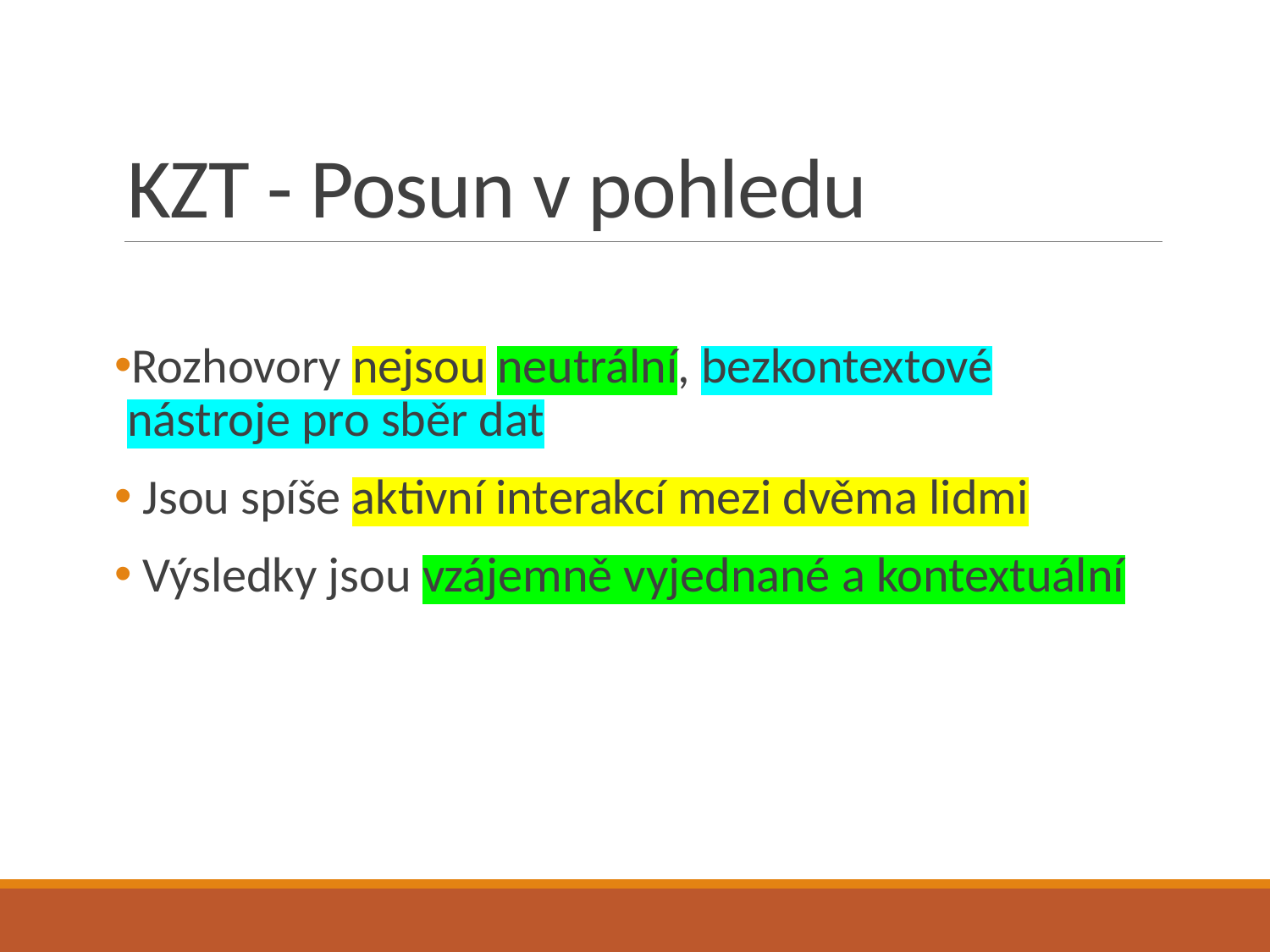

# KZT - Posun v pohledu

Rozhovory nejsou neutrální, bezkontextové nástroje pro sběr dat
 Jsou spíše aktivní interakcí mezi dvěma lidmi
 Výsledky jsou vzájemně vyjednané a kontextuální